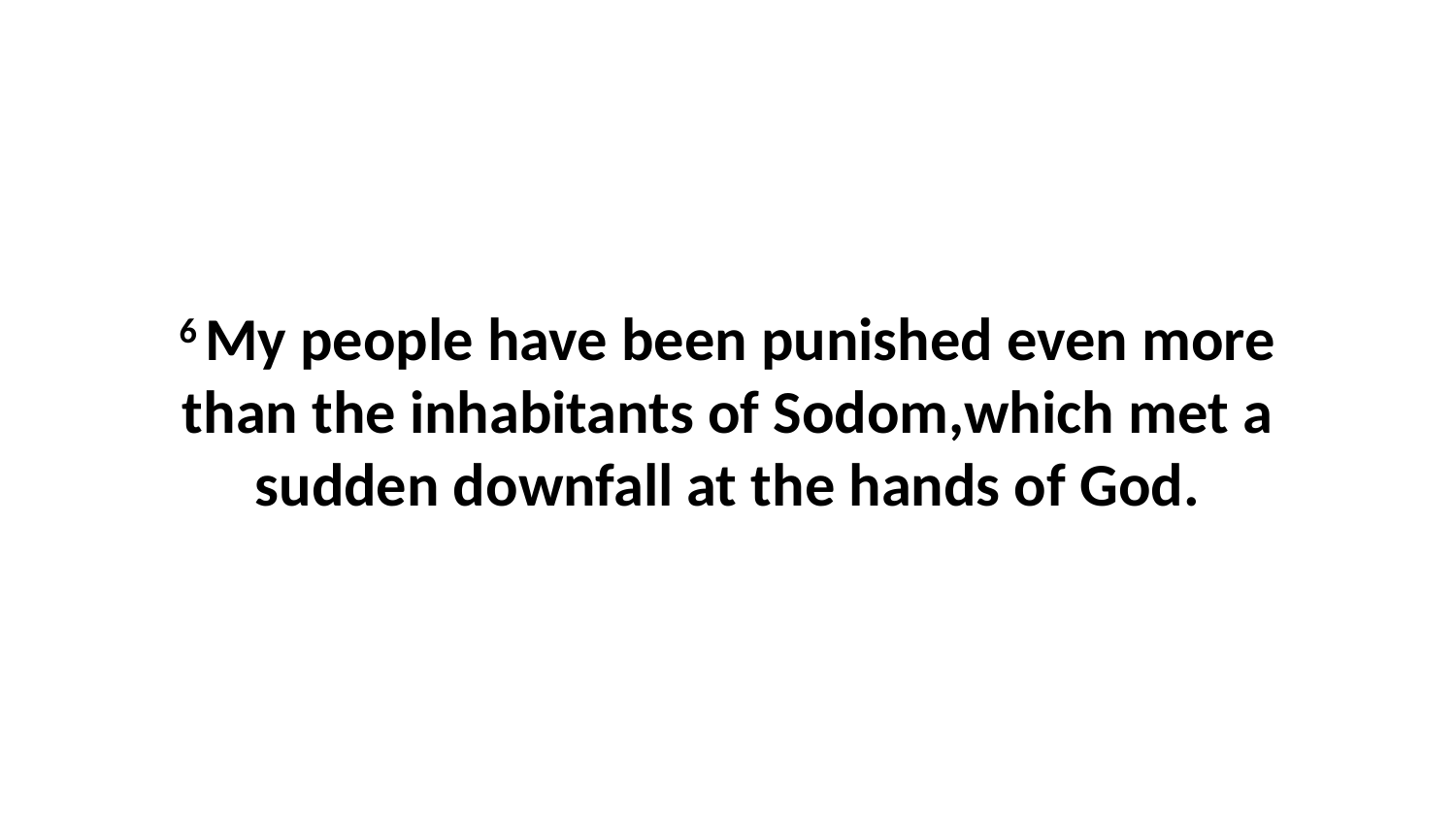

6 My people have been punished even more than the inhabitants of Sodom,which met a sudden downfall at the hands of God.